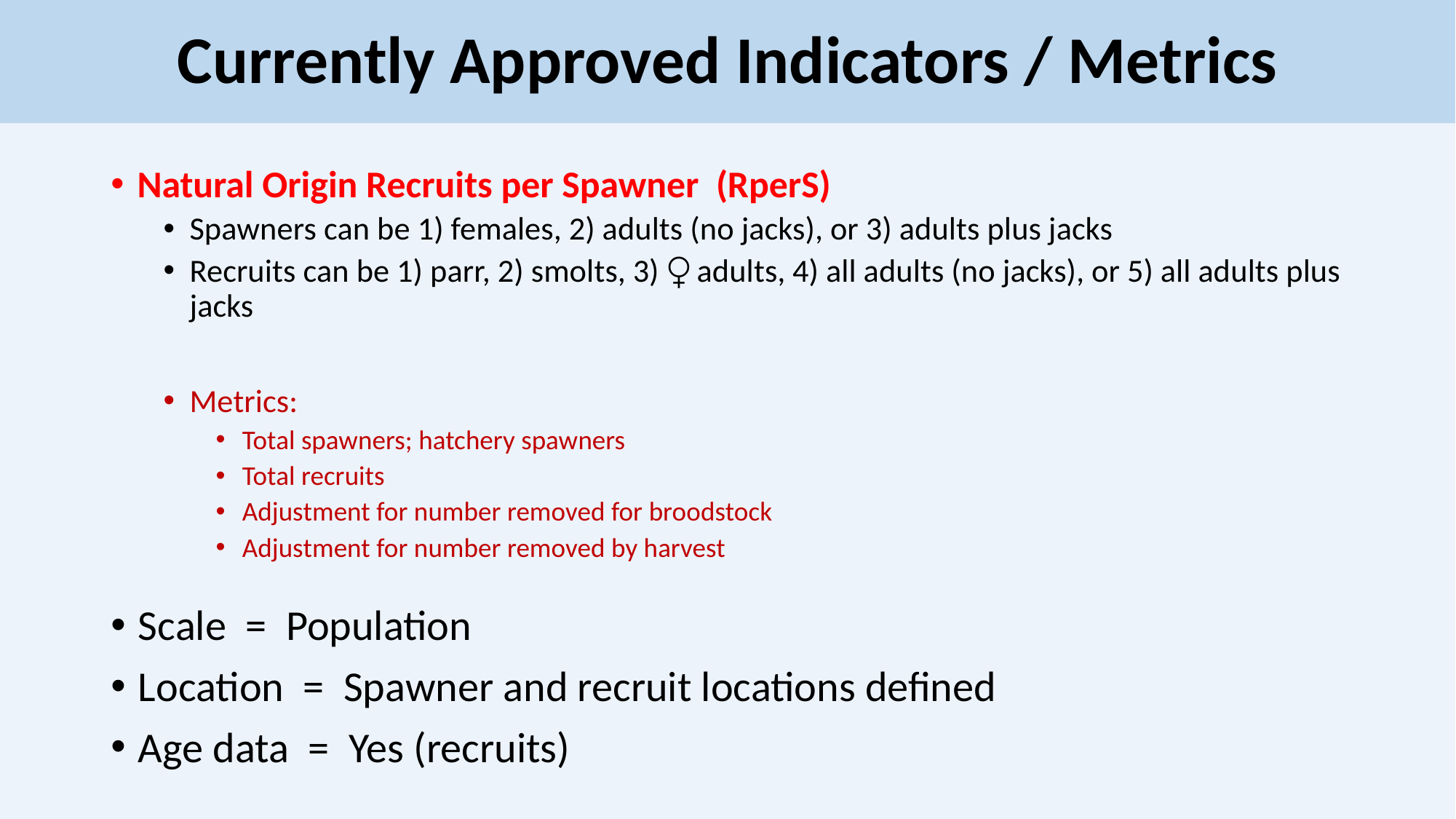

Currently Approved Indicators / Metrics
Natural Origin Recruits per Spawner  (RperS)
Spawners can be 1) females, 2) adults (no jacks), or 3) adults plus jacks
Recruits can be 1) parr, 2) smolts, 3) ♀ adults, 4) all adults (no jacks), or 5) all adults plus jacks

Metrics:
Total spawners; hatchery spawners
Total recruits
Adjustment for number removed for broodstock
Adjustment for number removed by harvest

Scale  =  Population
Location  =  Spawner and recruit locations defined
Age data  =  Yes (recruits)